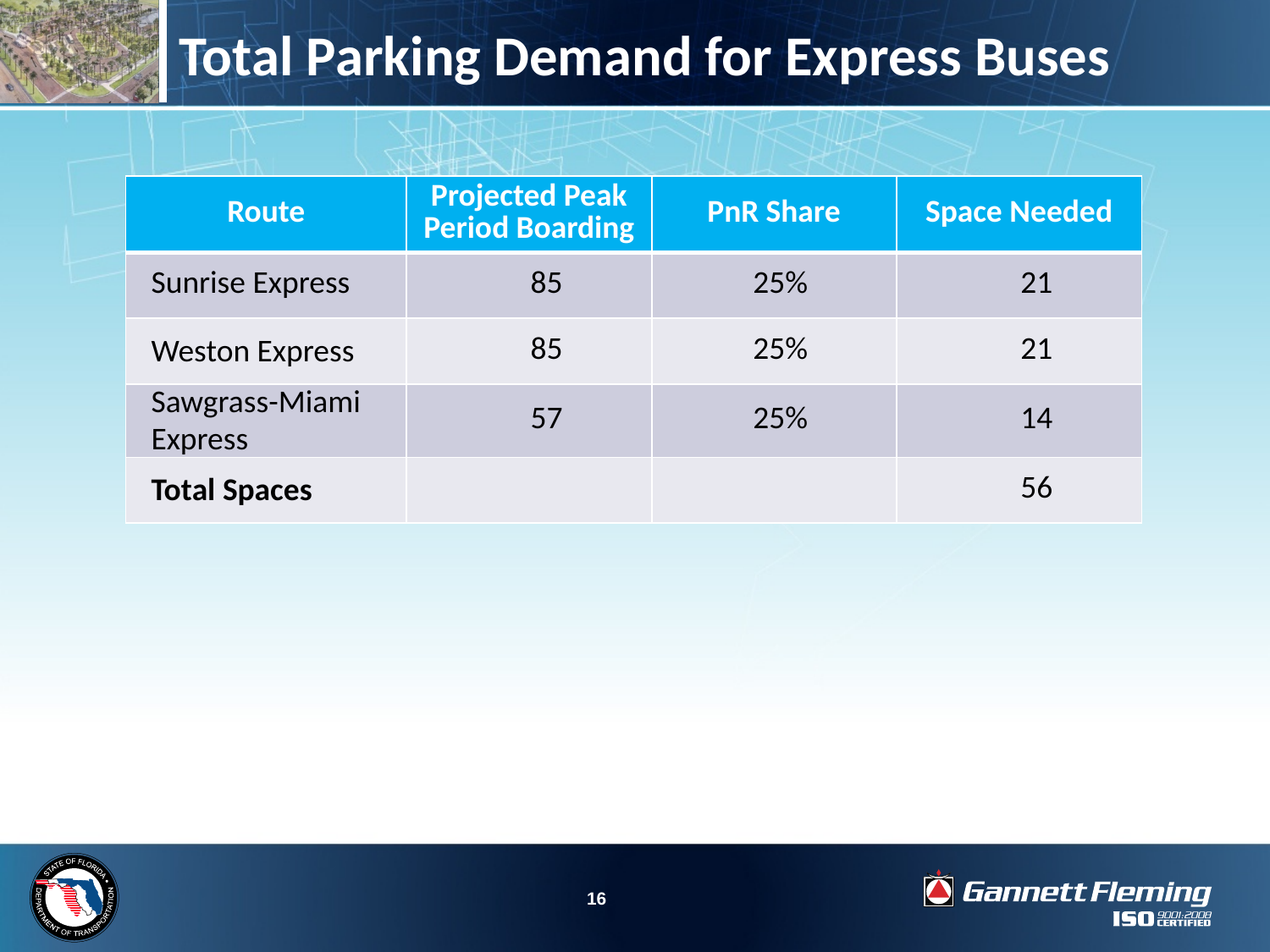

# Total Parking Demand for Express Buses
| Route | Projected Peak Period Boarding | PnR Share | Space Needed |
| --- | --- | --- | --- |
| Sunrise Express | 85 | 25% | 21 |
| Weston Express | 85 | 25% | 21 |
| Sawgrass-Miami Express | 57 | 25% | 14 |
| Total Spaces |  |  | 56 |
16